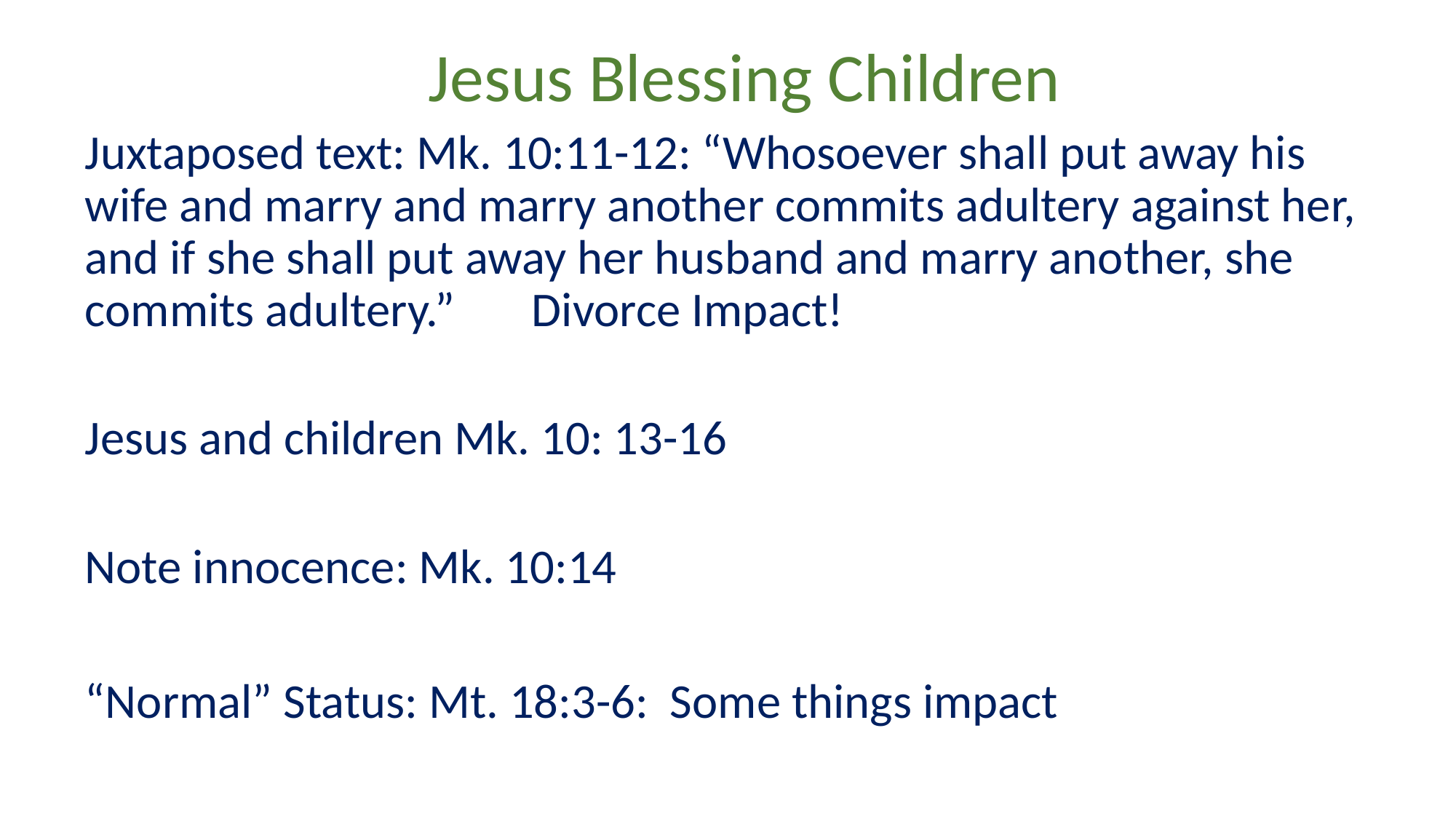

# Jesus Blessing Children
Juxtaposed text: Mk. 10:11-12: “Whosoever shall put away his wife and marry and marry another commits adultery against her, and if she shall put away her husband and marry another, she commits adultery.”       Divorce Impact!

Jesus and children Mk. 10: 13-16

Note innocence: Mk. 10:14

“Normal” Status: Mt. 18:3-6:  Some things impact